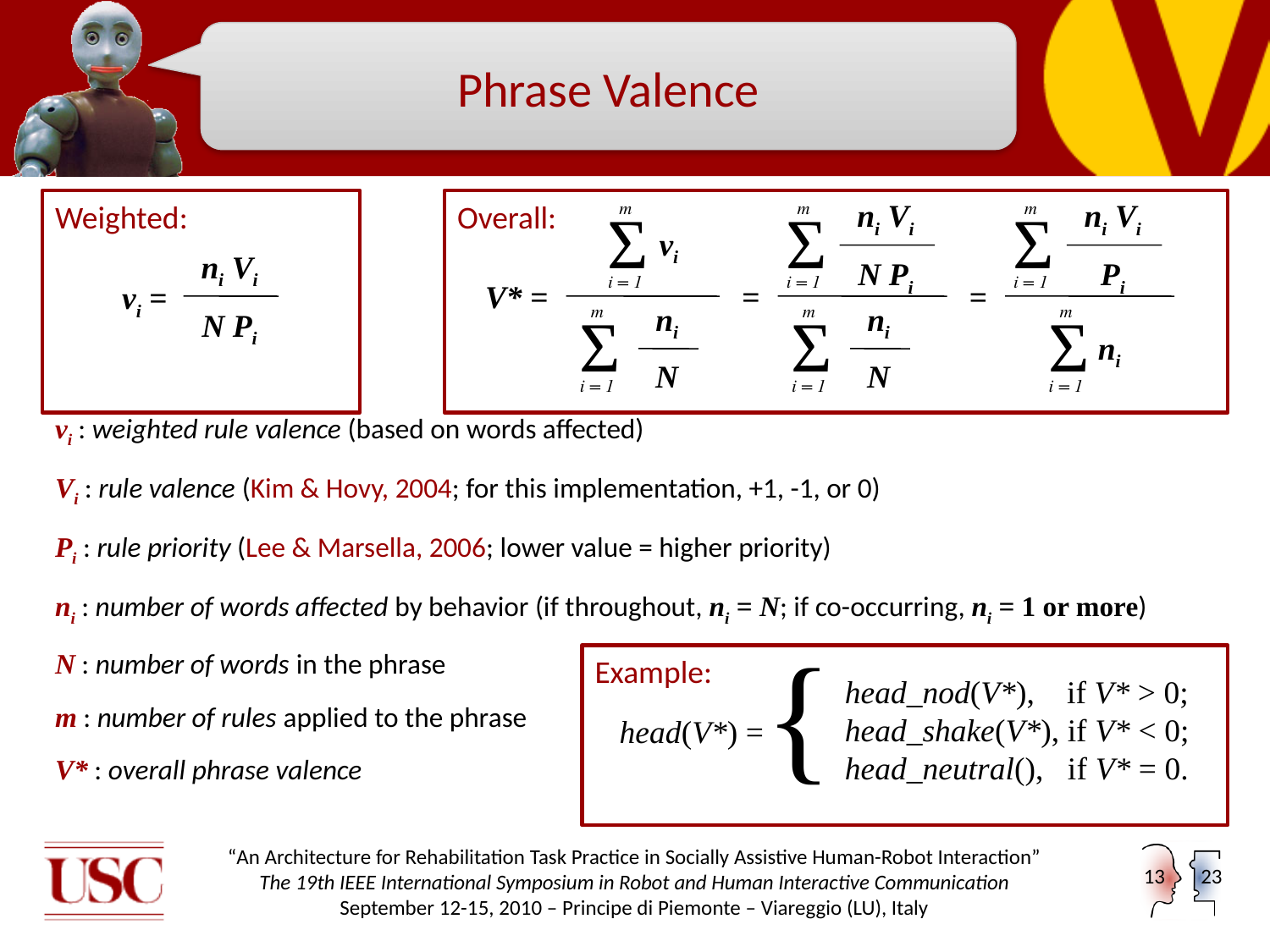

# Phrase Valence

vi : weighted rule valence (based on words affected)
Vi : rule valence (Kim & Hovy, 2004; for this implementation, +1, -1, or 0)
Pi : rule priority (Lee & Marsella, 2006; lower value = higher priority)
ni : number of words affected by behavior (if throughout, ni = N; if co-occurring, ni = 1 or more)
N : number of words in the phrase
m : number of rules applied to the phrase
V* : overall phrase valence
Weighted:
ni Vi

N Pi
vi =
m
Σ
i = 1
vi
m
Σ
i = 1
ni

N

V* =
m
Σ
i = 1
ni Vi

N Pi
m
Σ
i = 1
ni

N

=
m
Σ
i = 1
ni Vi

Pi
m
Σ
i = 1
ni

=
Overall:
{
head_nod(V*),    if V* > 0;
head_shake(V*), if V* < 0;
head_neutral(),   if V* = 0.
head(V*) =
Example: